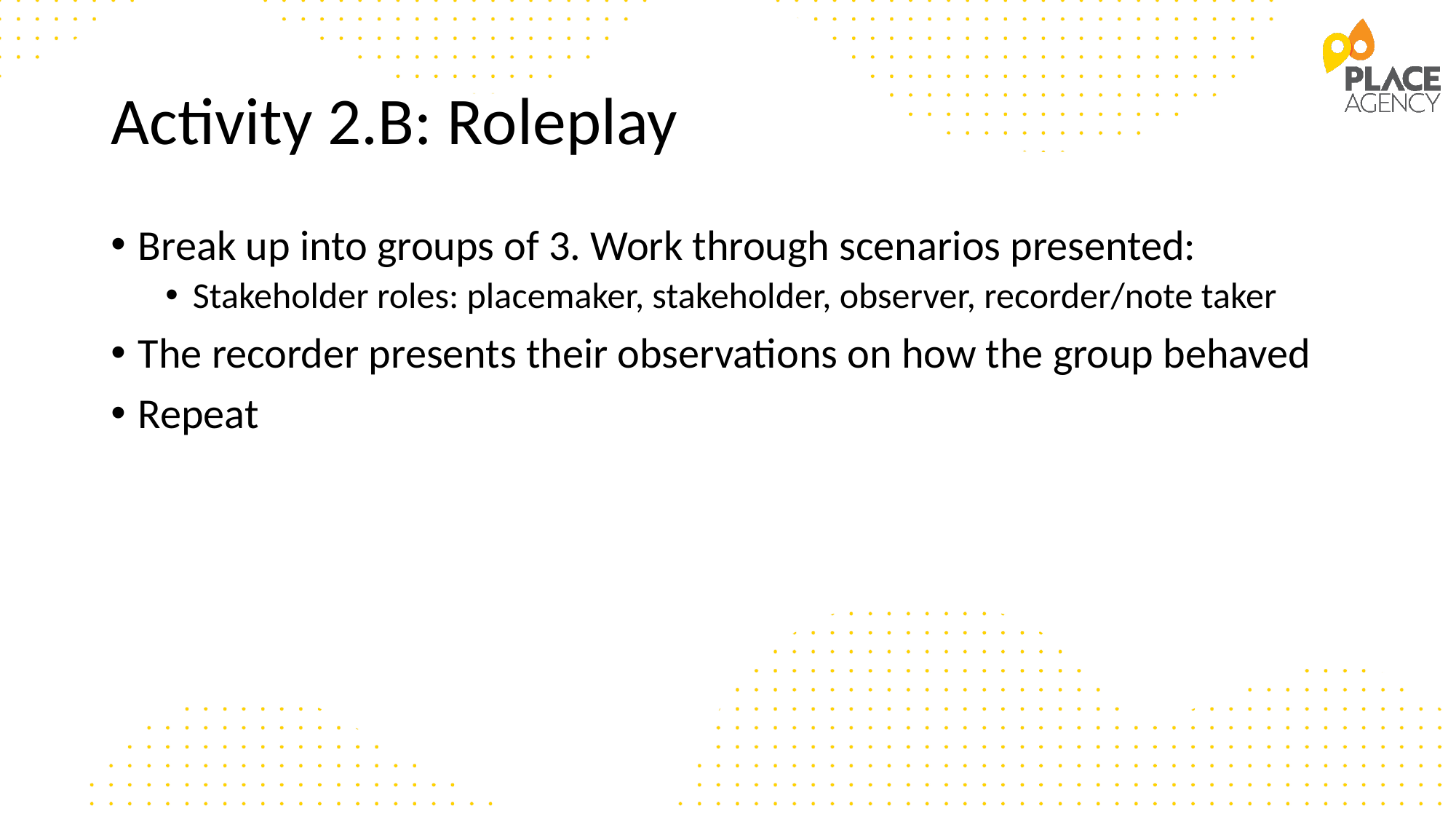

# Activity 2.B: Roleplay
Break up into groups of 3. Work through scenarios presented:
Stakeholder roles: placemaker, stakeholder, observer, recorder/note taker
The recorder presents their observations on how the group behaved
Repeat